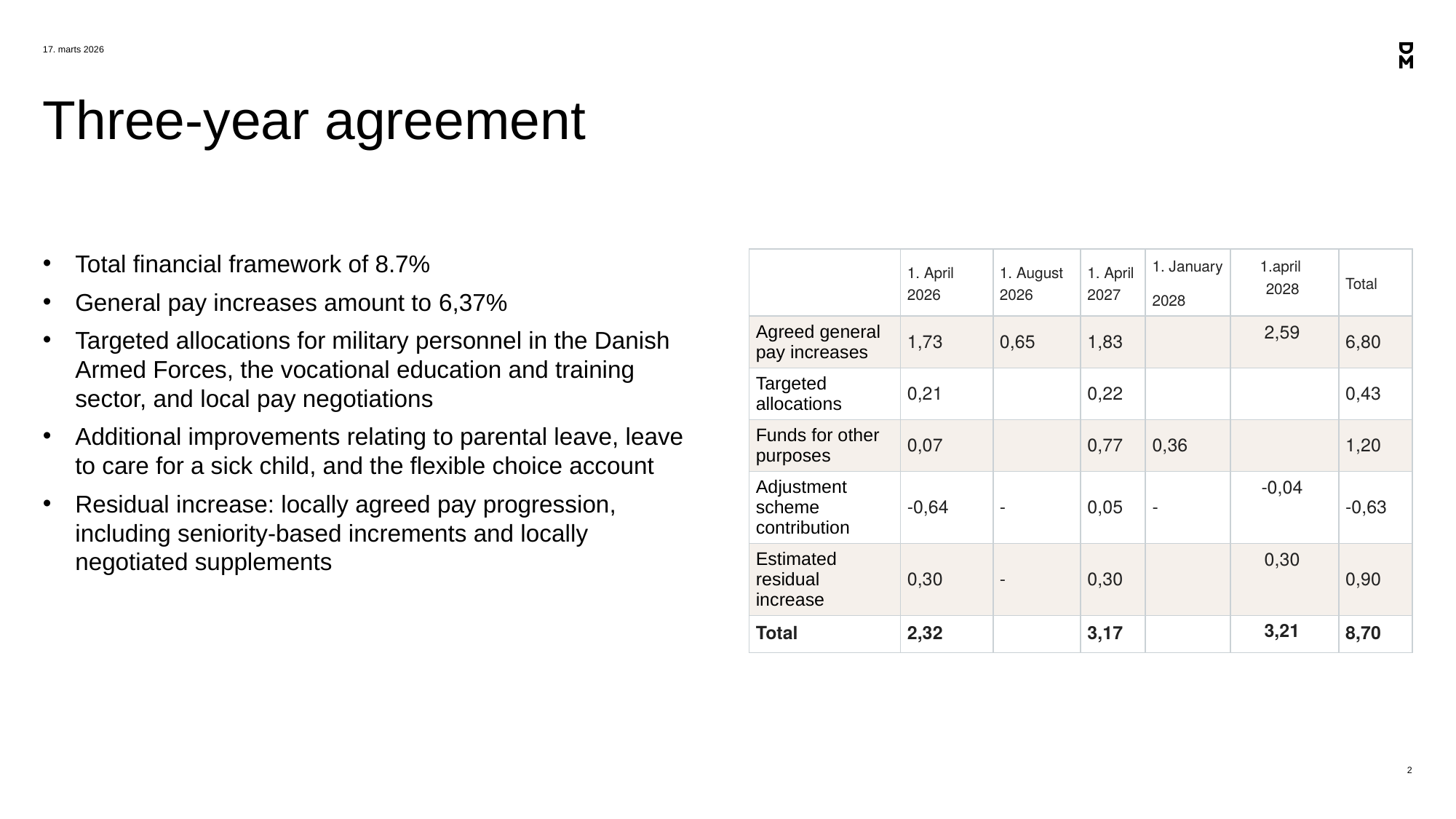

17. marts 2026

# Three-year agreement
Total financial framework of 8.7%
General pay increases amount to 6,37%
Targeted allocations for military personnel in the Danish Armed Forces, the vocational education and training sector, and local pay negotiations
Additional improvements relating to parental leave, leave to care for a sick child, and the flexible choice account
Residual increase: locally agreed pay progression, including seniority-based increments and locally negotiated supplements
|  | 1. April 2026 | 1. August 2026 | 1. April 2027 | 1. January 2028 | 1.april   2028 | Total |
| --- | --- | --- | --- | --- | --- | --- |
| Agreed general pay increases | 1,73 | 0,65 | 1,83 |  | 2,59 | 6,80 |
| Targeted allocations | 0,21 |  | 0,22 |  |  | 0,43 |
| Funds for other purposes | 0,07 |  | 0,77 | 0,36 |  | 1,20 |
| Adjustment scheme contribution | -0,64 | - | 0,05 | - | -0,04 | -0,63 |
| Estimated residual increase | 0,30 | - | 0,30 |  | 0,30 | 0,90 |
| Total | 2,32 |  | 3,17 |  | 3,21 | 8,70 |
2